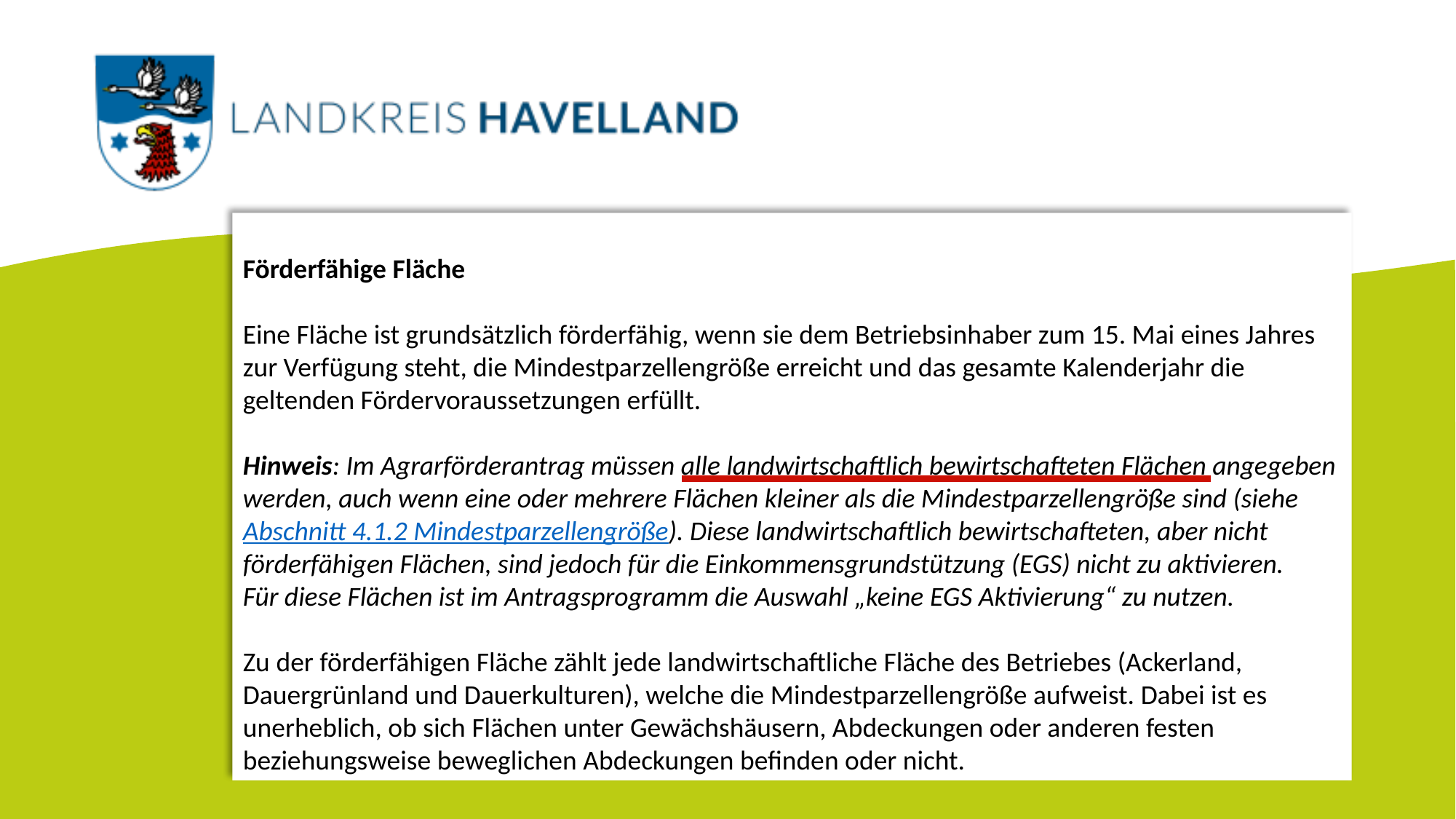

Förderfähige Fläche
Eine Fläche ist grundsätzlich förderfähig, wenn sie dem Betriebsinhaber zum 15. Mai eines Jahres zur Verfügung steht, die Mindestparzellengröße erreicht und das gesamte Kalenderjahr die geltenden Fördervoraussetzungen erfüllt.
Hinweis: Im Agrarförderantrag müssen alle landwirtschaftlich bewirtschafteten Flächen angegeben werden, auch wenn eine oder mehrere Flächen kleiner als die Mindestparzellengröße sind (siehe Abschnitt 4.1.2 Mindestparzellengröße). Diese landwirtschaftlich bewirtschafteten, aber nicht förderfähigen Flächen, sind jedoch für die Einkommensgrundstützung (EGS) nicht zu aktivieren.
Für diese Flächen ist im Antragsprogramm die Auswahl „keine EGS Aktivierung“ zu nutzen.
Zu der förderfähigen Fläche zählt jede landwirtschaftliche Fläche des Betriebes (Ackerland, Dauergrünland und Dauerkulturen), welche die Mindestparzellengröße aufweist. Dabei ist es unerheblich, ob sich Flächen unter Gewächshäusern, Abdeckungen oder anderen festen beziehungsweise beweglichen Abdeckungen befinden oder nicht.